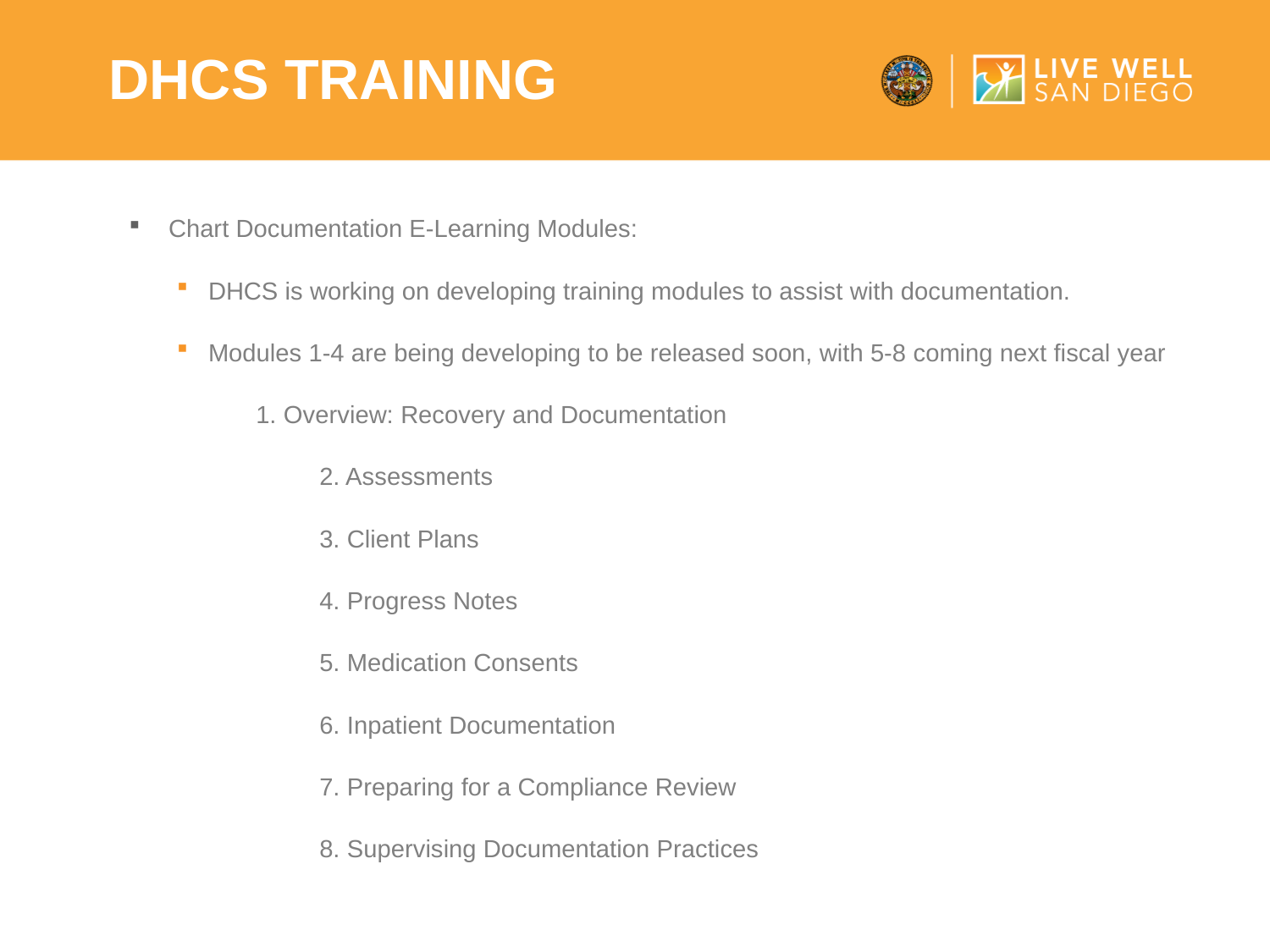

Dhcs training
Chart Documentation E-Learning Modules:
DHCS is working on developing training modules to assist with documentation.
Modules 1-4 are being developing to be released soon, with 5-8 coming next fiscal year
1. Overview: Recovery and Documentation
	2. Assessments
	3. Client Plans
	4. Progress Notes
	5. Medication Consents
	6. Inpatient Documentation
	7. Preparing for a Compliance Review
	8. Supervising Documentation Practices